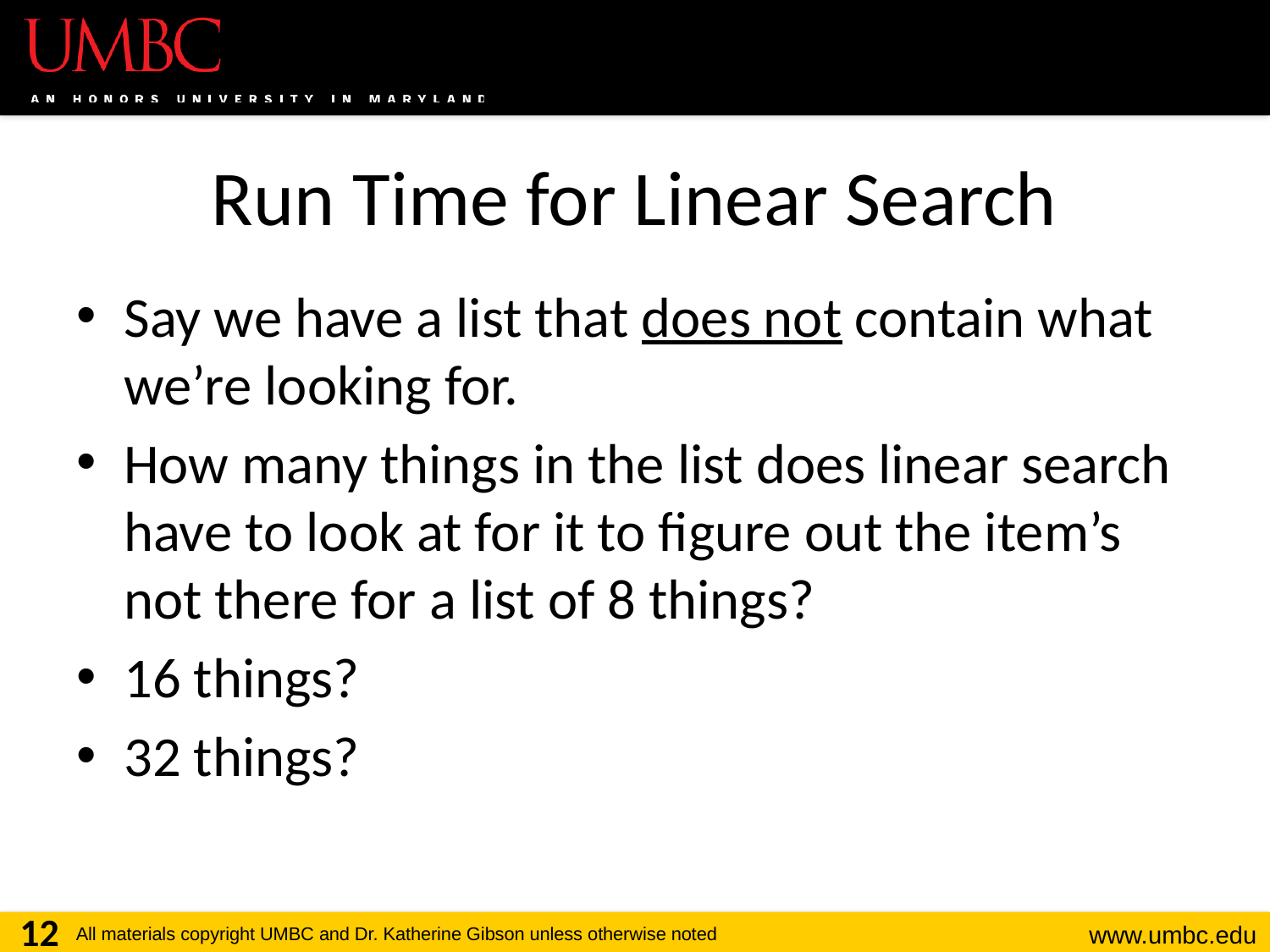

# Run Time for Linear Search
Say we have a list that does not contain what we’re looking for.
How many things in the list does linear search have to look at for it to figure out the item’s not there for a list of 8 things?
16 things?
32 things?

12